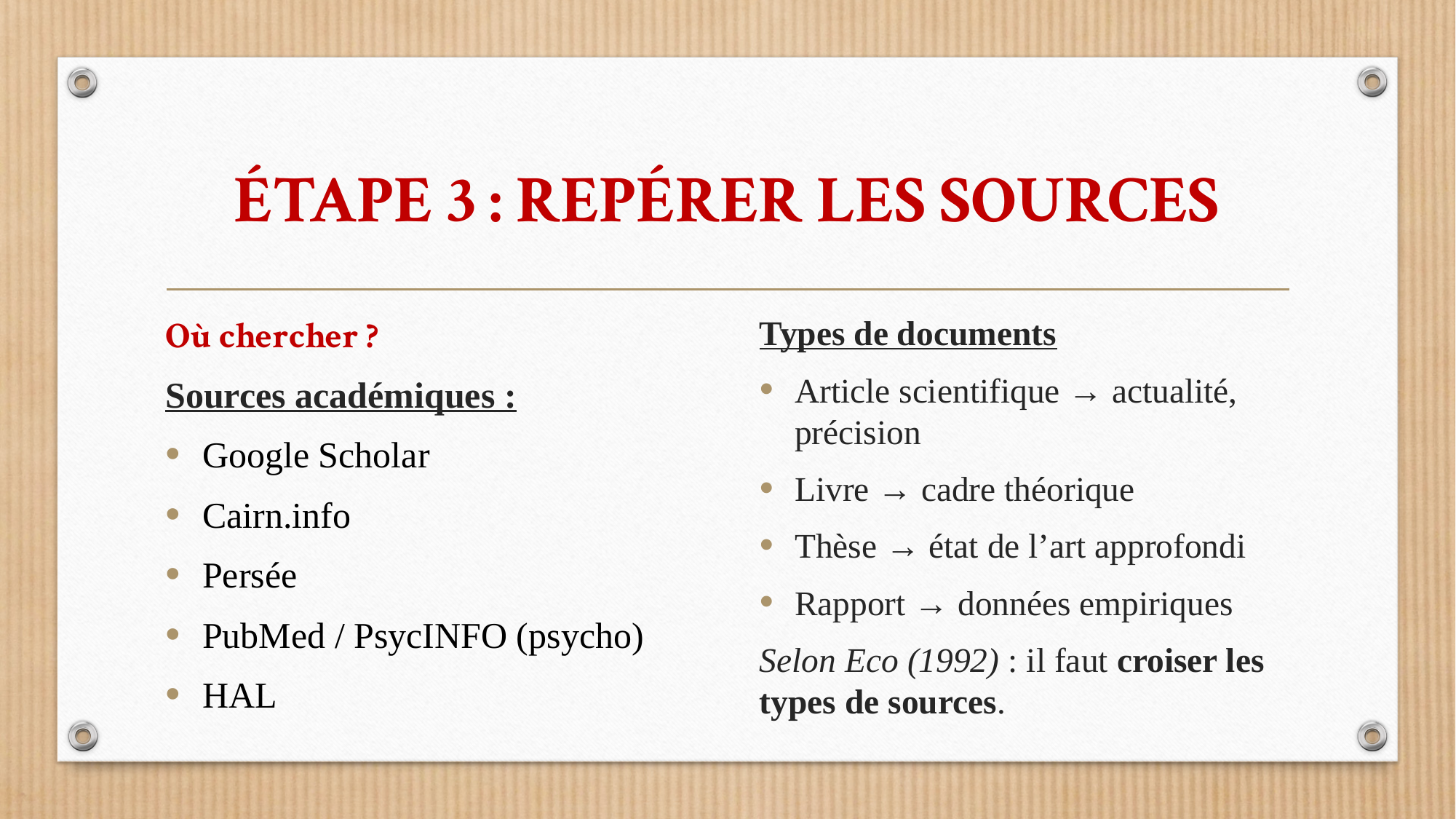

# ÉTAPE 3 : REPÉRER LES SOURCES
Où chercher ?
Sources académiques :
Google Scholar
Cairn.info
Persée
PubMed / PsycINFO (psycho)
HAL

Types de documents
Article scientifique → actualité, précision
Livre → cadre théorique
Thèse → état de l’art approfondi
Rapport → données empiriques
Selon Eco (1992) : il faut croiser les types de sources.